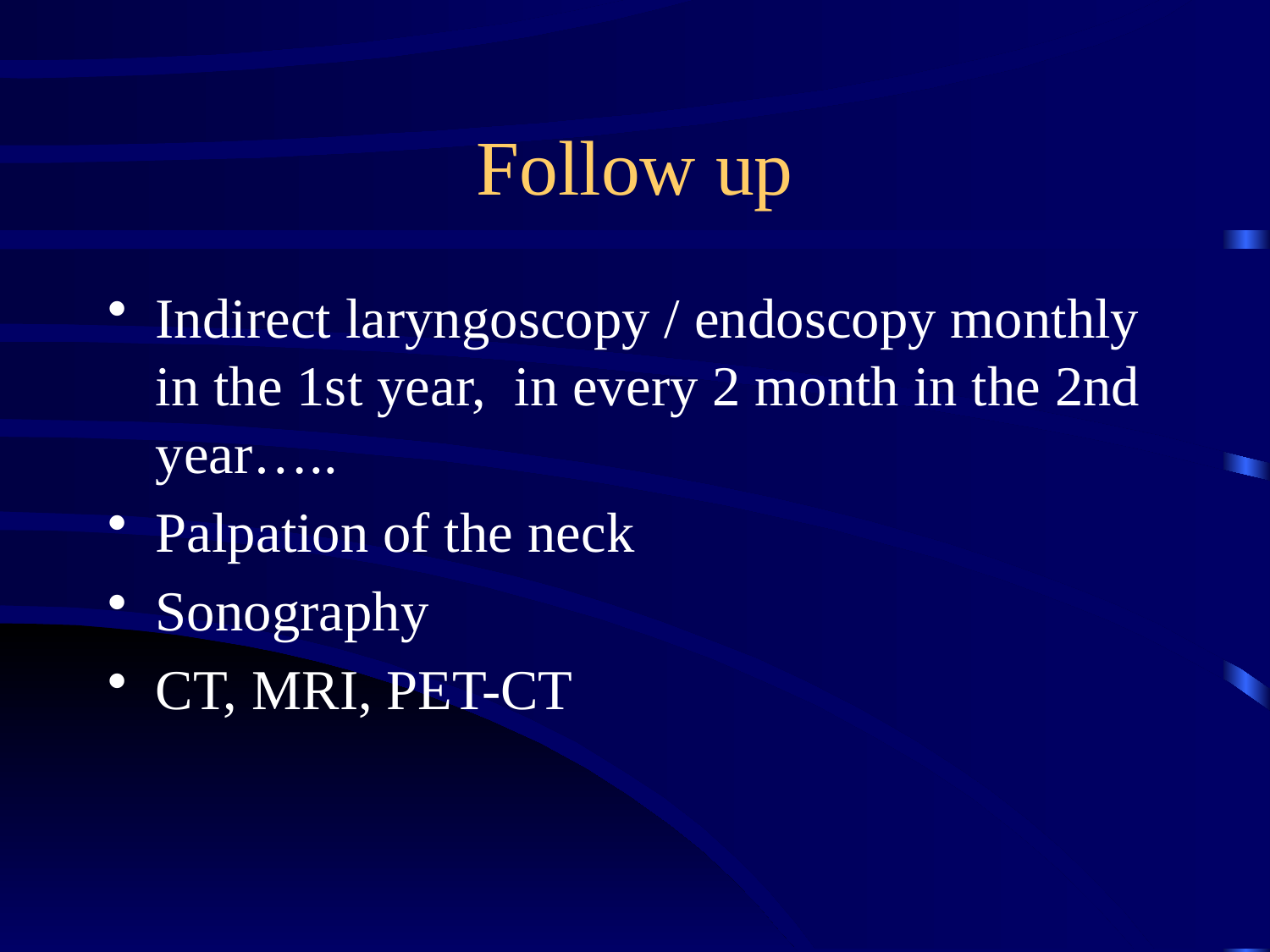

# Follow up
Indirect laryngoscopy / endoscopy monthly in the 1st year,  in every 2 month in the 2nd year…..
Palpation of the neck
Sonography
CT, MRI, PET-CT